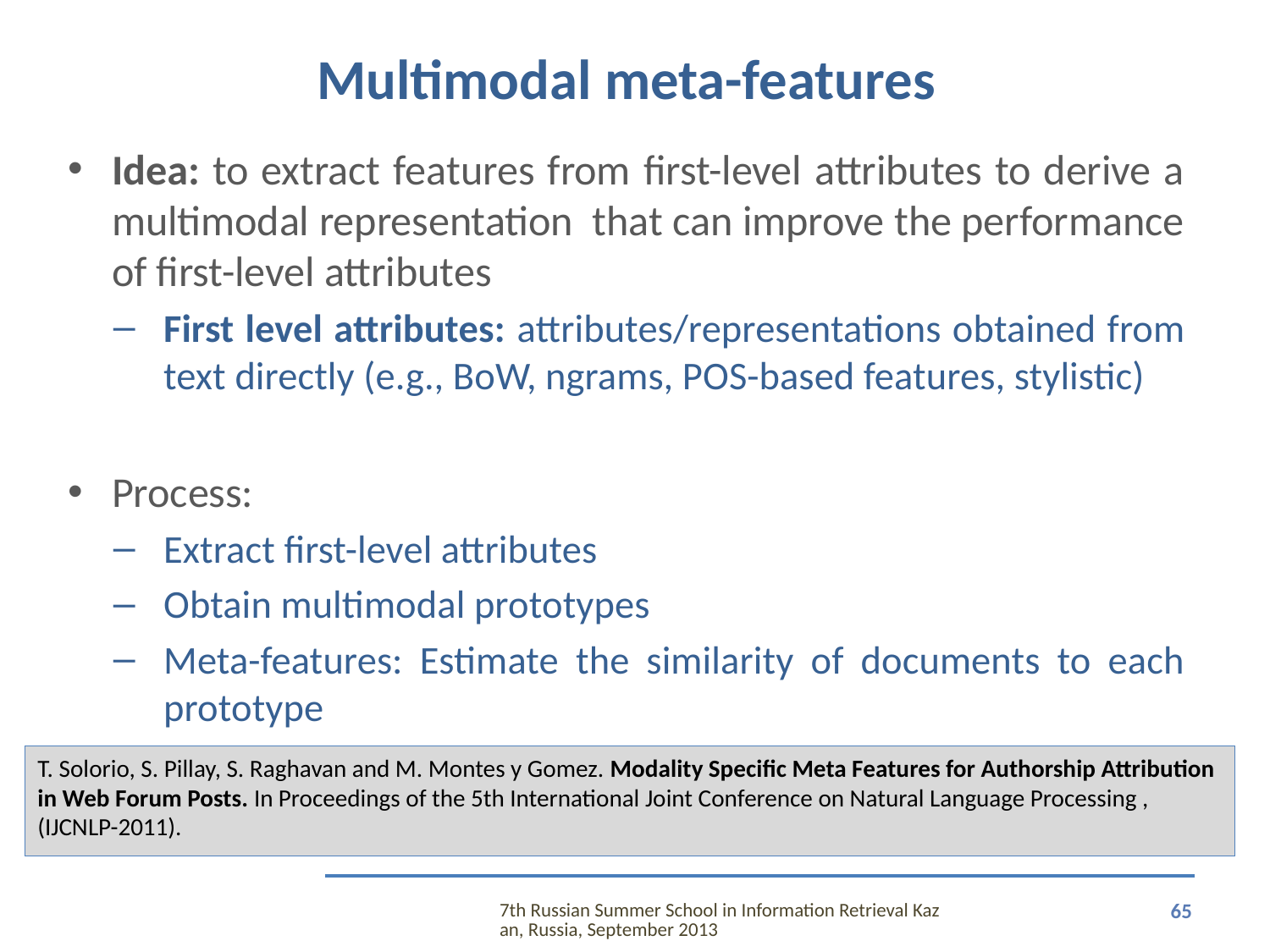

# Multimodal meta-features
Idea: to extract features from first-level attributes to derive a multimodal representation  that can improve the performance of first-level attributes
First level attributes: attributes/representations obtained from text directly (e.g., BoW, ngrams, POS-based features, stylistic)

Process:
Extract first-level attributes
Obtain multimodal prototypes
Meta-features: Estimate the similarity of documents to each prototype

T. Solorio, S. Pillay, S. Raghavan and M. Montes y Gomez. Modality Specific Meta Features for Authorship Attribution in Web Forum Posts. In Proceedings of the 5th International Joint Conference on Natural Language Processing , (IJCNLP-2011).
7th Russian Summer School in Information Retrieval Kazan, Russia, September 2013
65